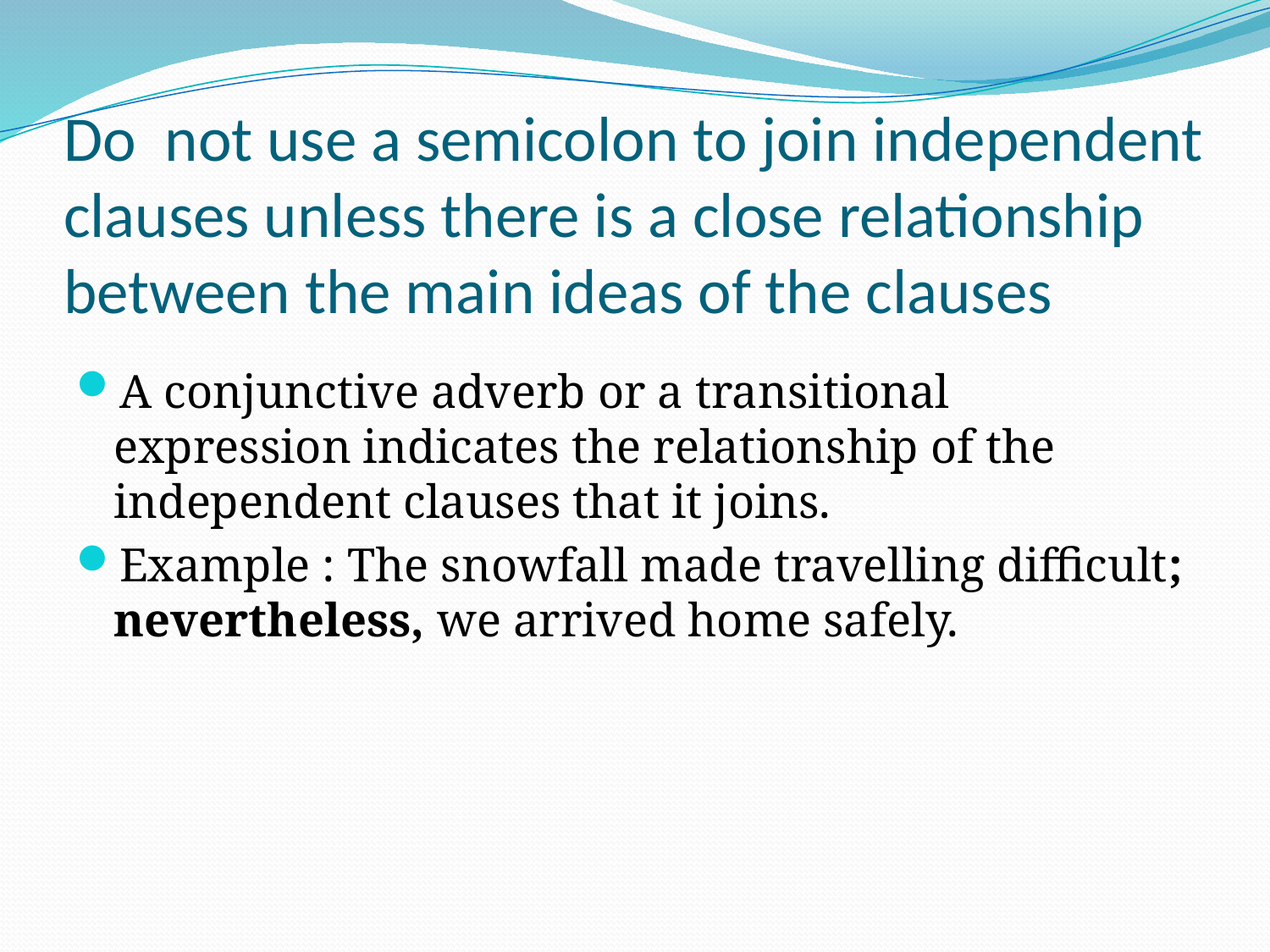

# Do  not use a semicolon to join independent clauses unless there is a close relationship between the main ideas of the clauses
A conjunctive adverb or a transitional expression indicates the relationship of the independent clauses that it joins.
Example : The snowfall made travelling difficult; nevertheless, we arrived home safely.